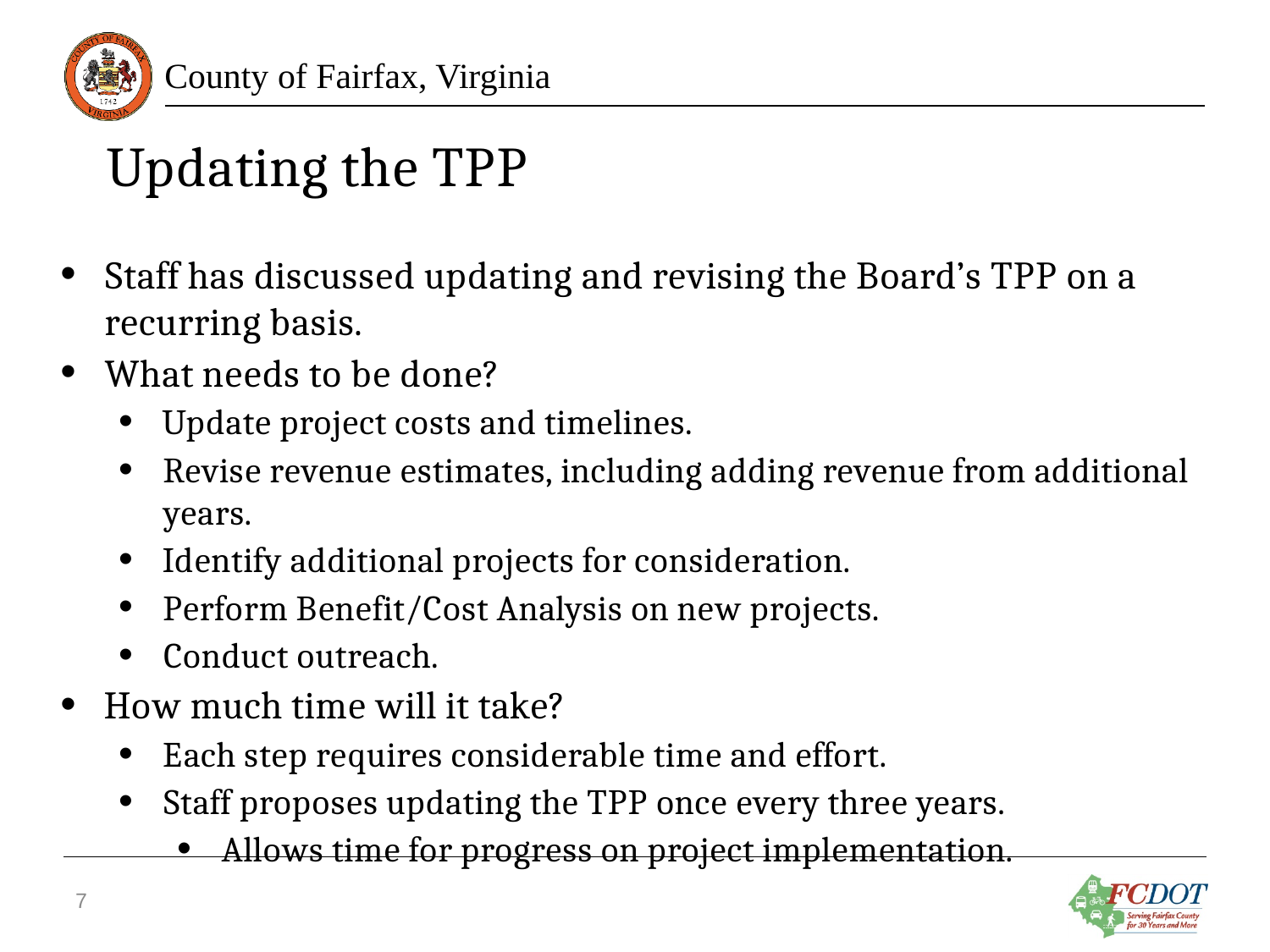

# Updating the TPP
Staff has discussed updating and revising the Board’s TPP on a recurring basis.
What needs to be done?
Update project costs and timelines.
Revise revenue estimates, including adding revenue from additional years.
Identify additional projects for consideration.
Perform Benefit/Cost Analysis on new projects.
Conduct outreach.
How much time will it take?
Each step requires considerable time and effort.
Staff proposes updating the TPP once every three years.
Allows time for progress on project implementation.

7